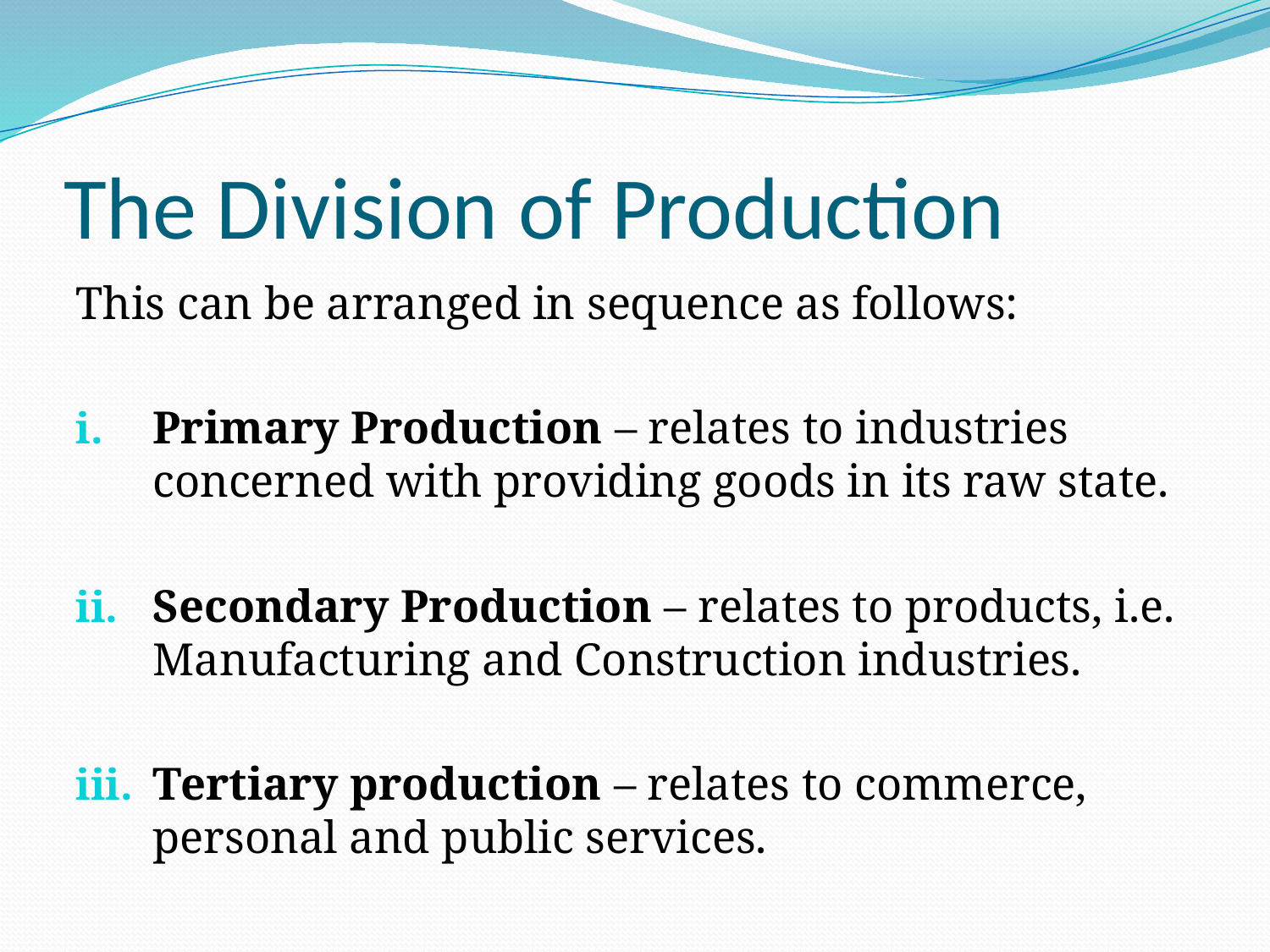

# The Division of Production
This can be arranged in sequence as follows:

Primary Production – relates to industries concerned with providing goods in its raw state.

Secondary Production – relates to products, i.e. Manufacturing and Construction industries.

Tertiary production – relates to commerce, personal and public services.